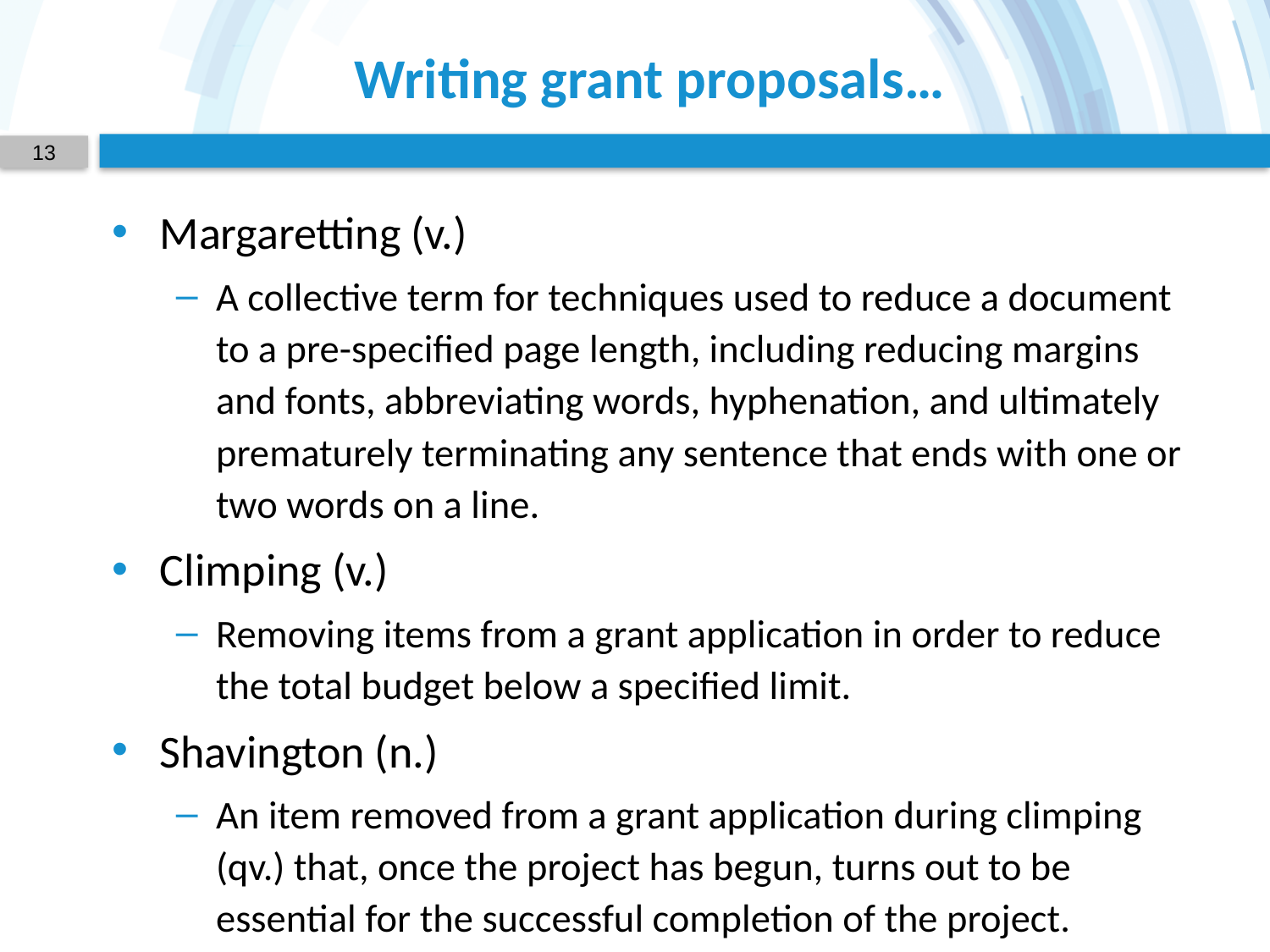

# Writing grant proposals…
13
Margaretting (v.)
A collective term for techniques used to reduce a document to a pre-specified page length, including reducing margins and fonts, abbreviating words, hyphenation, and ultimately prematurely terminating any sentence that ends with one or two words on a line.
Climping (v.)
Removing items from a grant application in order to reduce the total budget below a specified limit.
Shavington (n.)
An item removed from a grant application during climping (qv.) that, once the project has begun, turns out to be essential for the successful completion of the project.